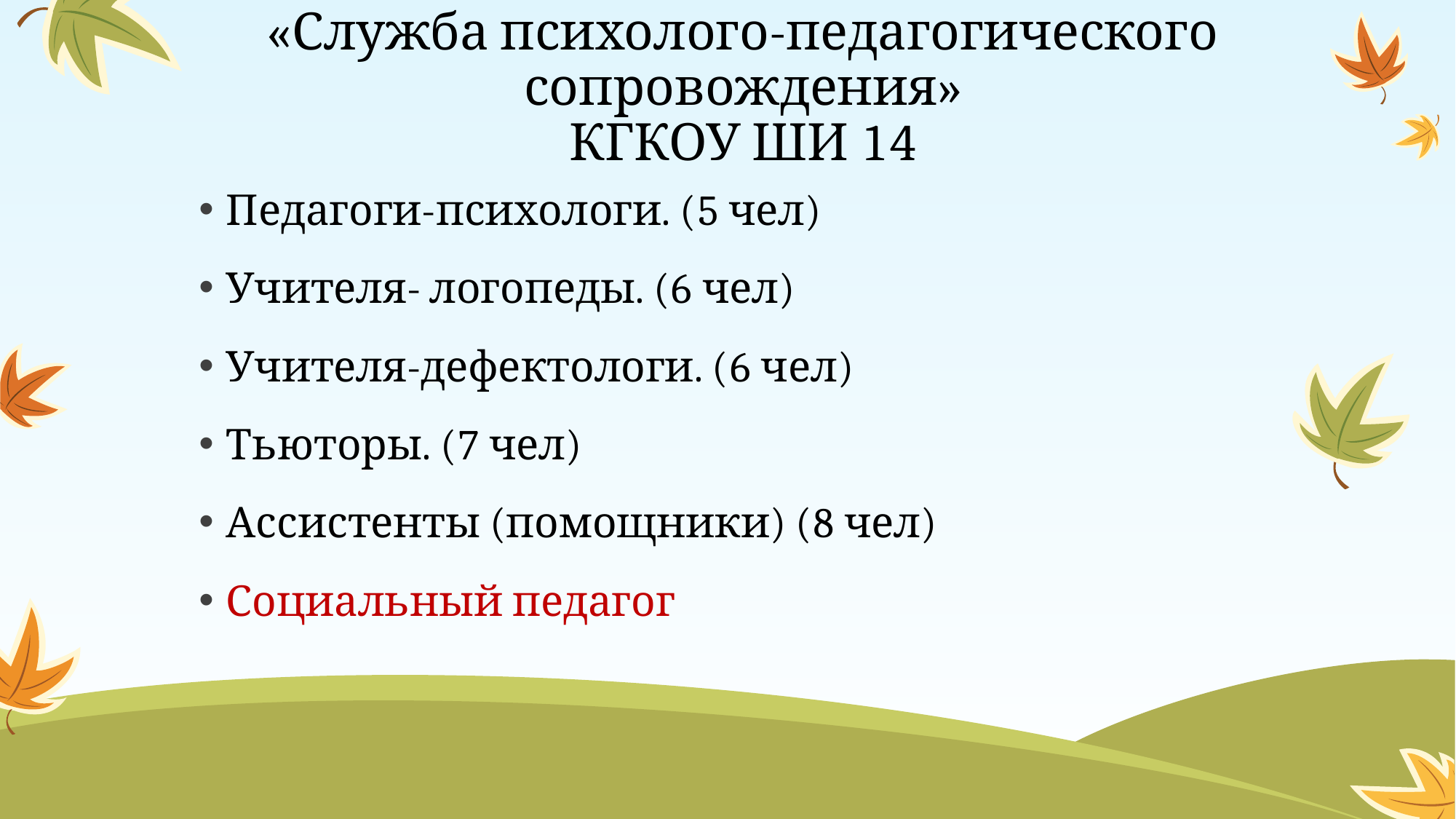

# «Служба психолого-педагогического сопровождения» КГКОУ ШИ 14
Педагоги-психологи. (5 чел)
Учителя- логопеды. (6 чел)
Учителя-дефектологи. (6 чел)
Тьюторы. (7 чел)
Ассистенты (помощники) (8 чел)
Социальный педагог